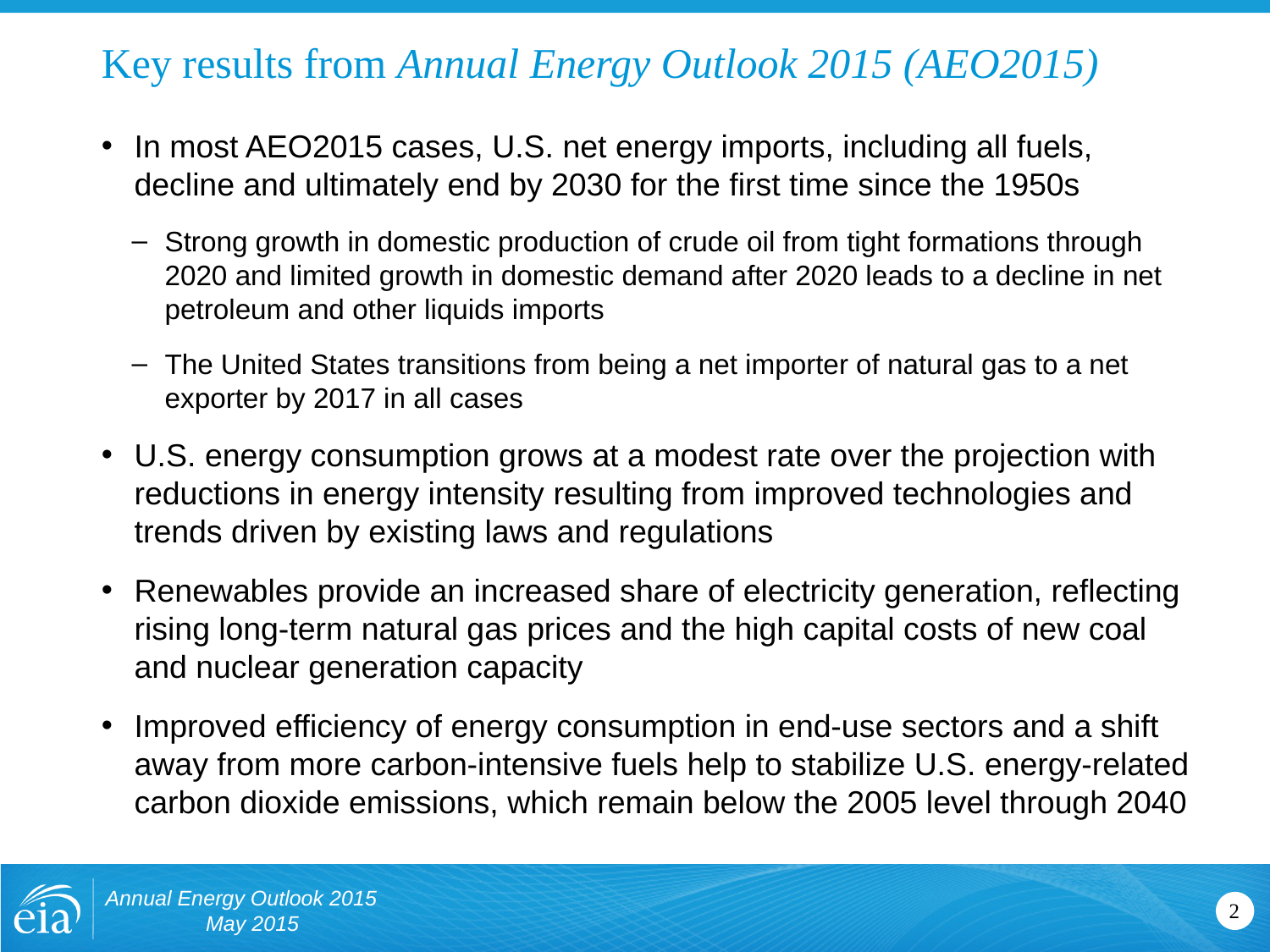

# Key results from Annual Energy Outlook 2015 (AEO2015)
In most AEO2015 cases, U.S. net energy imports, including all fuels, decline and ultimately end by 2030 for the first time since the 1950s
Strong growth in domestic production of crude oil from tight formations through 2020 and limited growth in domestic demand after 2020 leads to a decline in net petroleum and other liquids imports
The United States transitions from being a net importer of natural gas to a net exporter by 2017 in all cases
U.S. energy consumption grows at a modest rate over the projection with reductions in energy intensity resulting from improved technologies and trends driven by existing laws and regulations
Renewables provide an increased share of electricity generation, reflecting rising long-term natural gas prices and the high capital costs of new coal and nuclear generation capacity
Improved efficiency of energy consumption in end-use sectors and a shift away from more carbon-intensive fuels help to stabilize U.S. energy-related carbon dioxide emissions, which remain below the 2005 level through 2040

2
Annual Energy Outlook 2015                                                May 2015